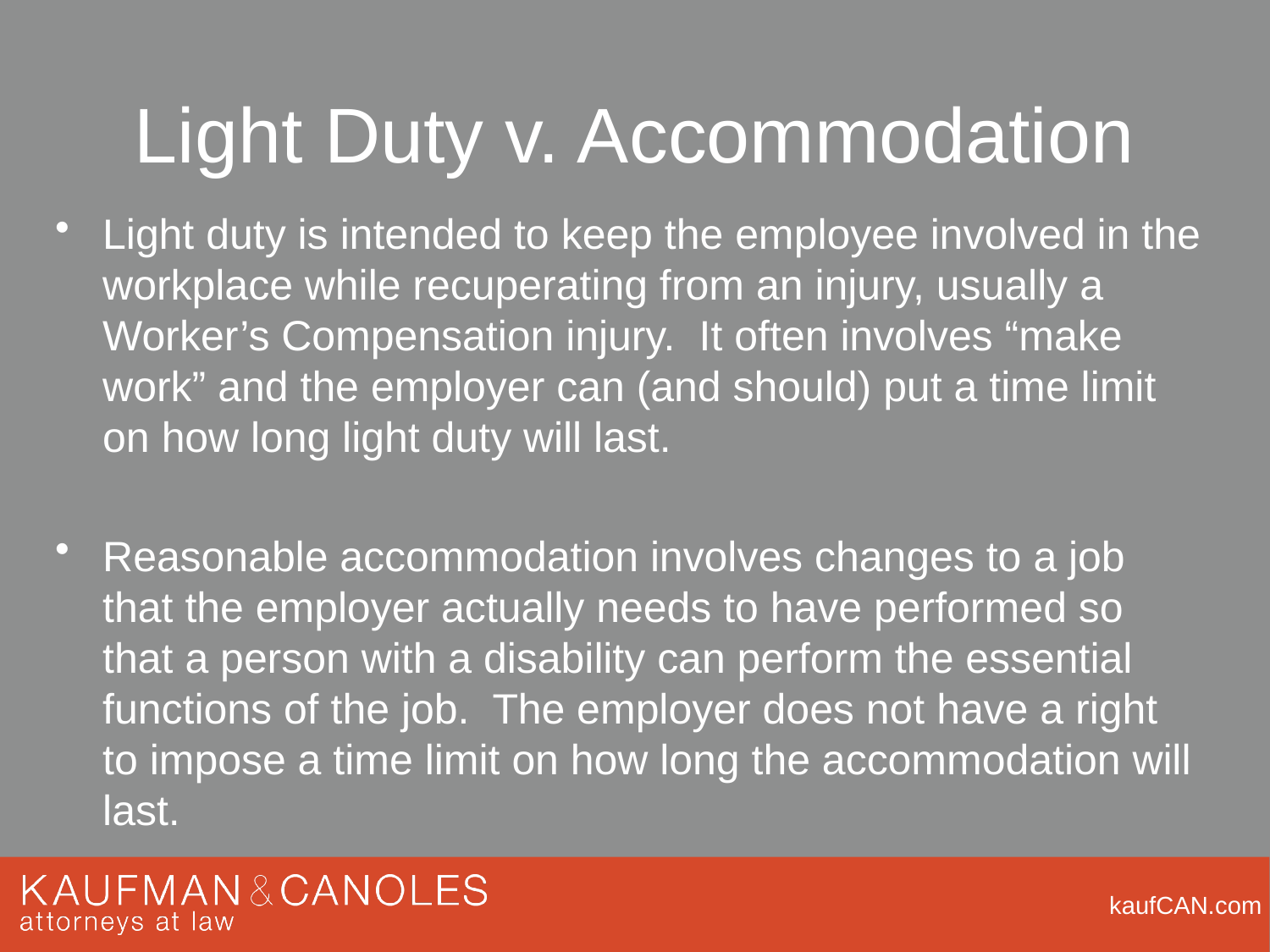

# Light Duty v. Accommodation
Light duty is intended to keep the employee involved in the workplace while recuperating from an injury, usually a Worker’s Compensation injury.  It often involves “make work” and the employer can (and should) put a time limit on how long light duty will last.

Reasonable accommodation involves changes to a job that the employer actually needs to have performed so that a person with a disability can perform the essential functions of the job.  The employer does not have a right to impose a time limit on how long the accommodation will last.